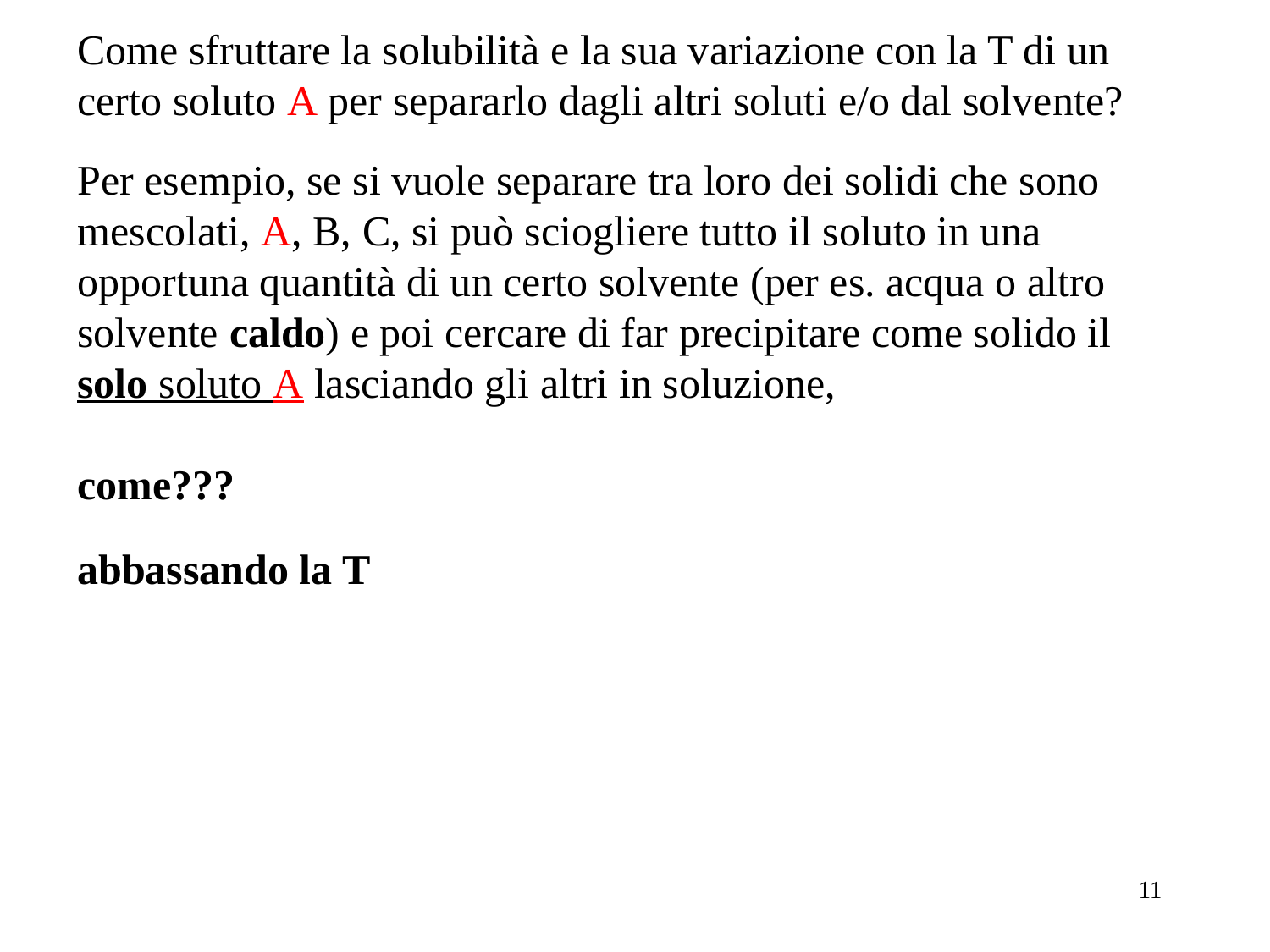

Come sfruttare la solubilità e la sua variazione con la T di un certo soluto A per separarlo dagli altri soluti e/o dal solvente?
Per esempio, se si vuole separare tra loro dei solidi che sono mescolati, A, B, C, si può sciogliere tutto il soluto in una opportuna quantità di un certo solvente (per es. acqua o altro solvente caldo) e poi cercare di far precipitare come solido il solo soluto A lasciando gli altri in soluzione,

come???
abbassando la T
11